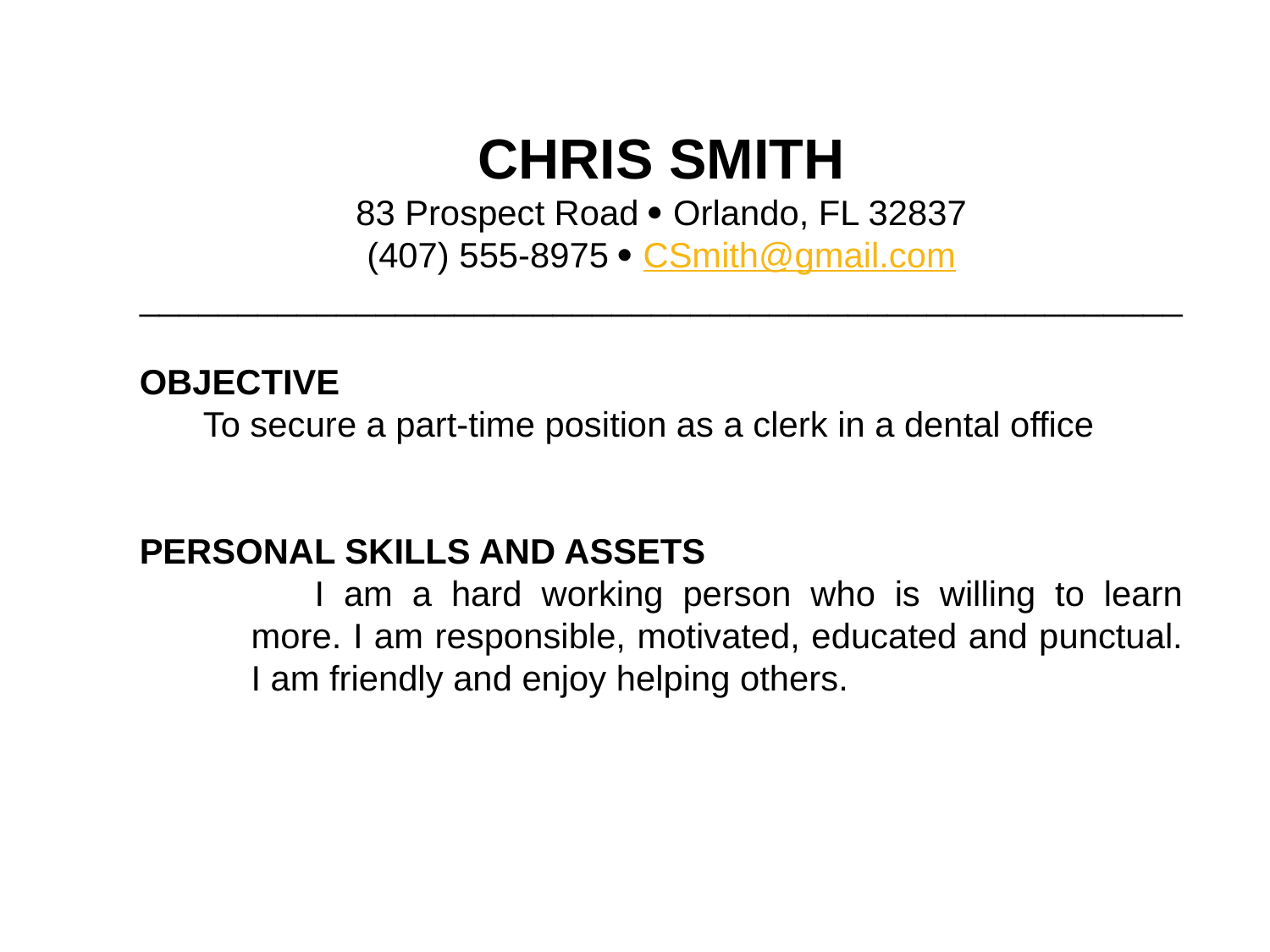

CHRIS SMITH
83 Prospect Road • Orlando, FL 32837
(407) 555-8975 • CSmith@gmail.com
_____________________________________________________

OBJECTIVE
	To secure a part-time position as a clerk in a dental office

PERSONAL SKILLS AND ASSETS
I am a hard working person who is willing to learn more. I am responsible, motivated, educated and punctual. I am friendly and enjoy helping others.